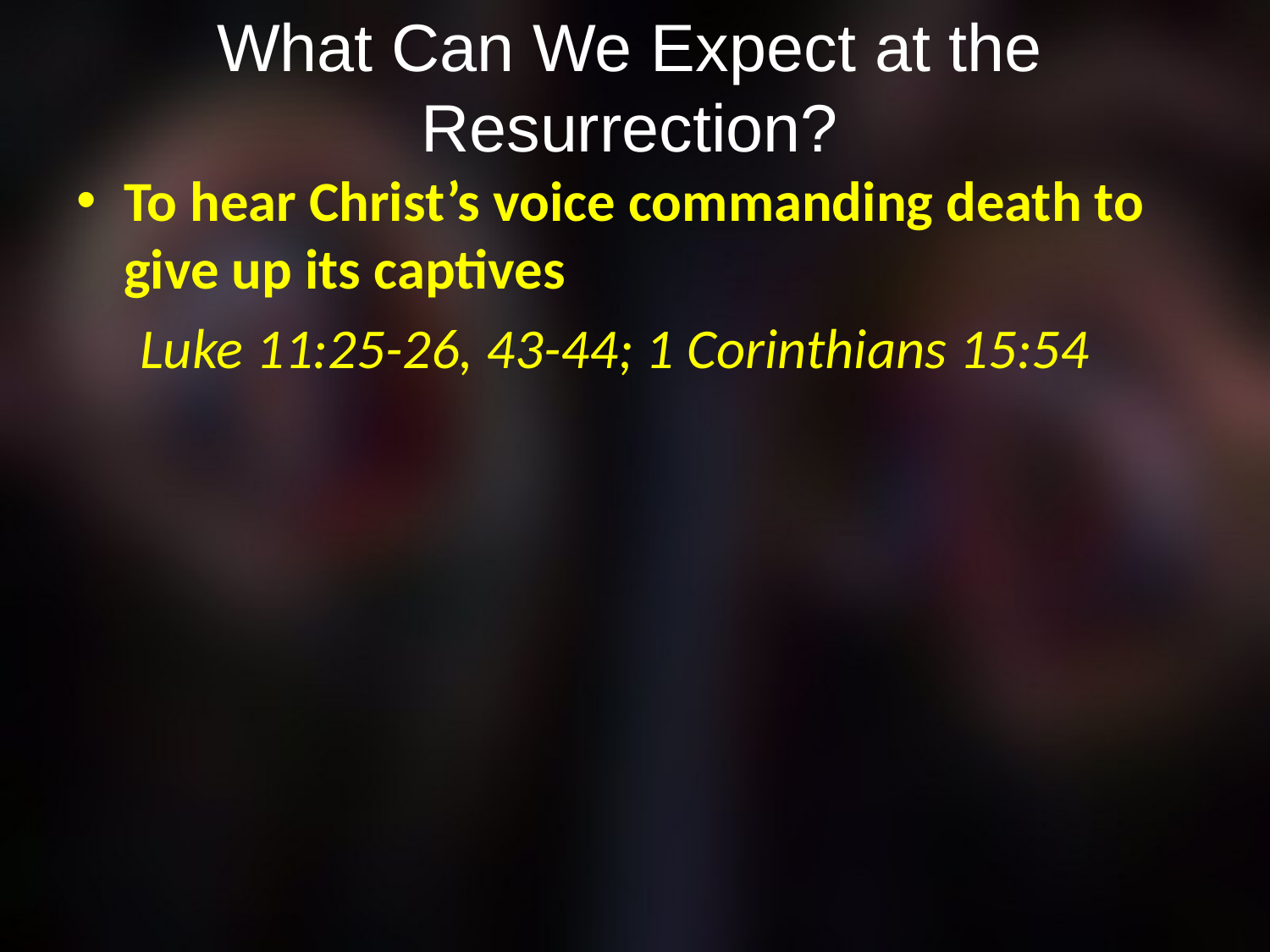

# What Can We Expect at the Resurrection?
To hear Christ’s voice commanding death to give up its captives
Luke 11:25-26, 43-44; 1 Corinthians 15:54